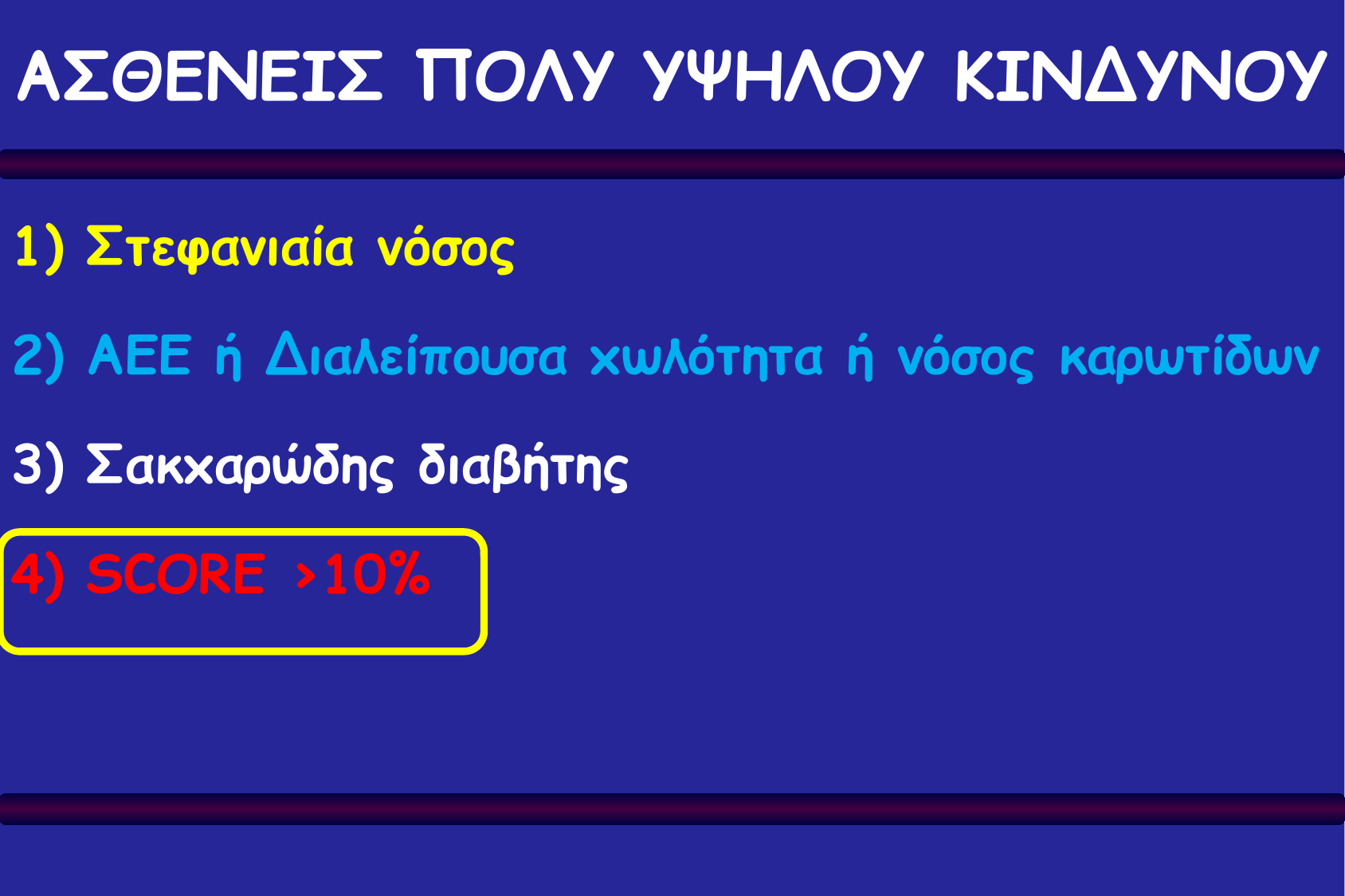

ΑΣΘΕΝΕΙΣ ΠΟΛΥ ΥΨΗΛΟΥ ΚΙΝΔΥΝΟΥ

1) Στεφανιαία νόσος
2) ΑΕΕ ή Διαλείπουσα χωλότητα ή νόσος καρωτίδων
3) Σακχαρώδης διαβήτης
4) SCORE >10%